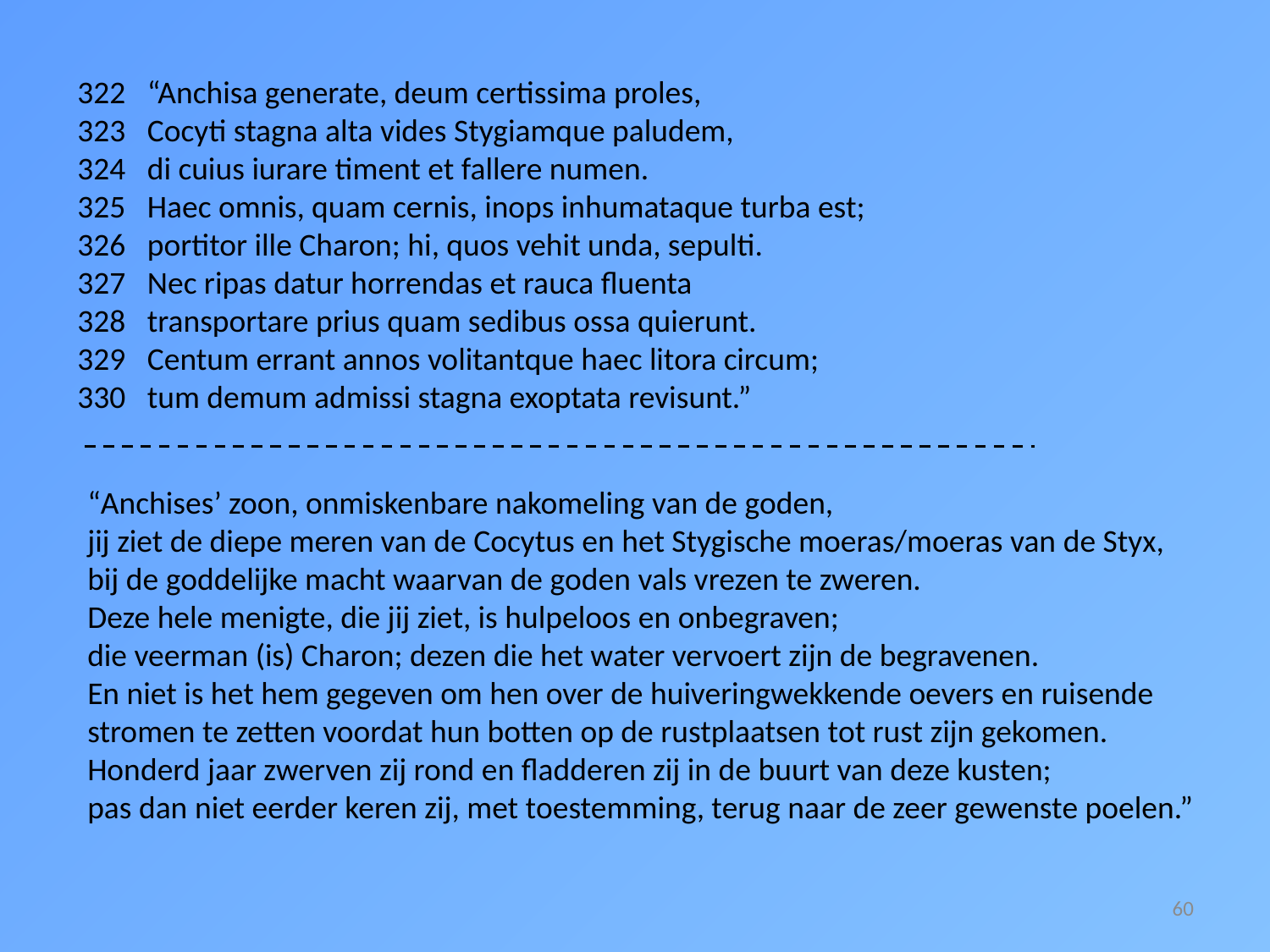

322   “Anchisa generate, deum certissima proles,
323   Cocyti stagna alta vides Stygiamque paludem,
324   di cuius iurare timent et fallere numen.
325   Haec omnis, quam cernis, inops inhumataque turba est;
326   portitor ille Charon; hi, quos vehit unda, sepulti.
327   Nec ripas datur horrendas et rauca fluenta
328   transportare prius quam sedibus ossa quierunt.
329   Centum errant annos volitantque haec litora circum;
330   tum demum admissi stagna exoptata revisunt.”
“Anchises’ zoon, onmiskenbare nakomeling van de goden,
jij ziet de diepe meren van de Cocytus en het Stygische moeras/moeras van de Styx,
bij de goddelijke macht waarvan de goden vals vrezen te zweren.
Deze hele menigte, die jij ziet, is hulpeloos en onbegraven;
die veerman (is) Charon; dezen die het water vervoert zijn de begravenen.
En niet is het hem gegeven om hen over de huiveringwekkende oevers en ruisende
stromen te zetten voordat hun botten op de rustplaatsen tot rust zijn gekomen.
Honderd jaar zwerven zij rond en fladderen zij in de buurt van deze kusten;
pas dan niet eerder keren zij, met toestemming, terug naar de zeer gewenste poelen.”
60